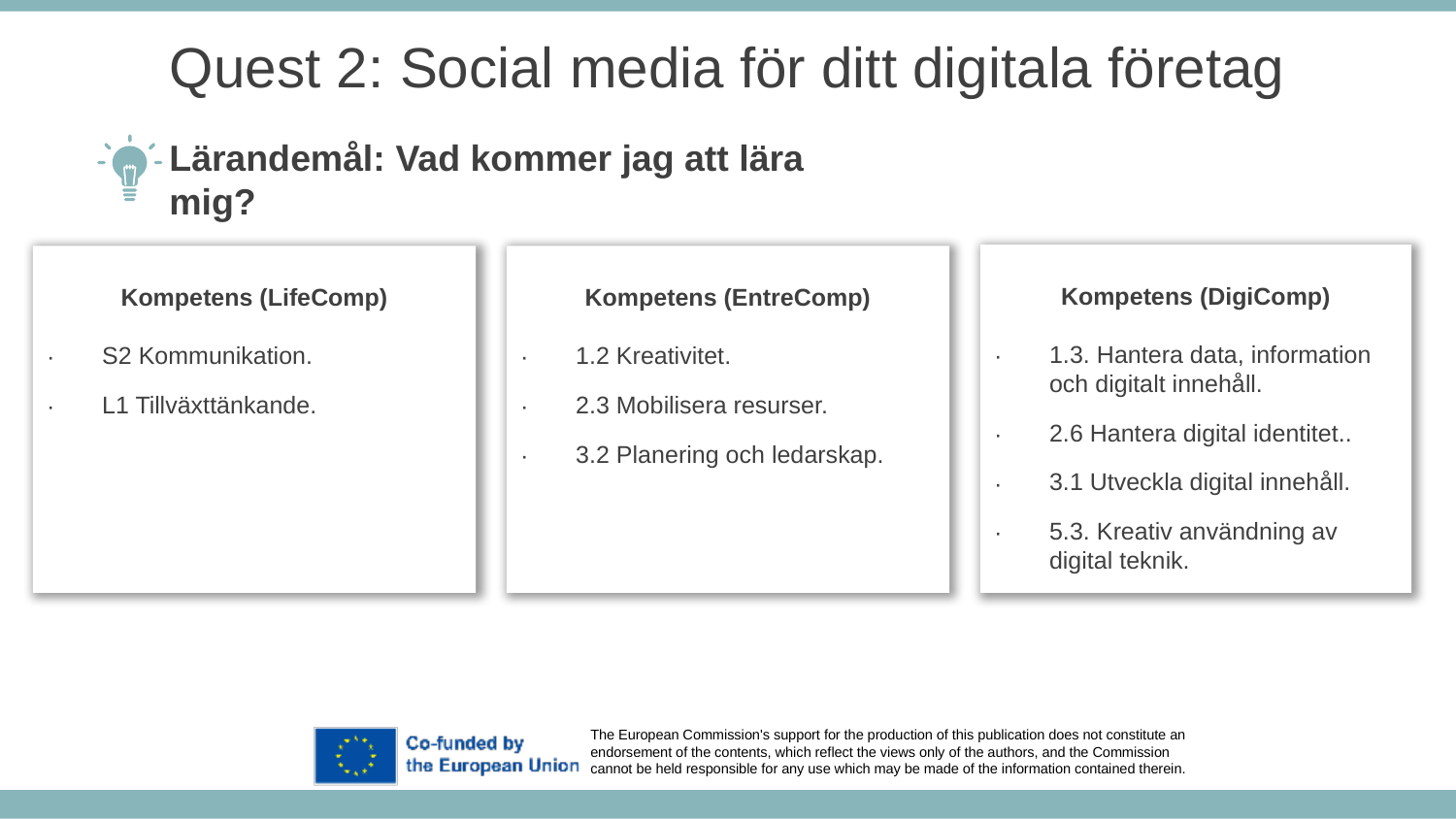

Quest 2: Social media för ditt digitala företag

Lärandemål: Vad kommer jag att lära mig?

Kompetens (DigiComp)

1.3. Hantera data, information och digitalt innehåll.
2.6 Hantera digital identitet..
3.1 Utveckla digital innehåll.
5.3. Kreativ användning av digital teknik.

Kompetens (EntreComp)

1.2 Kreativitet.
2.3 Mobilisera resurser.
3.2 Planering och ledarskap.

Kompetens (LifeComp)

S2 Kommunikation.
L1 Tillväxttänkande.